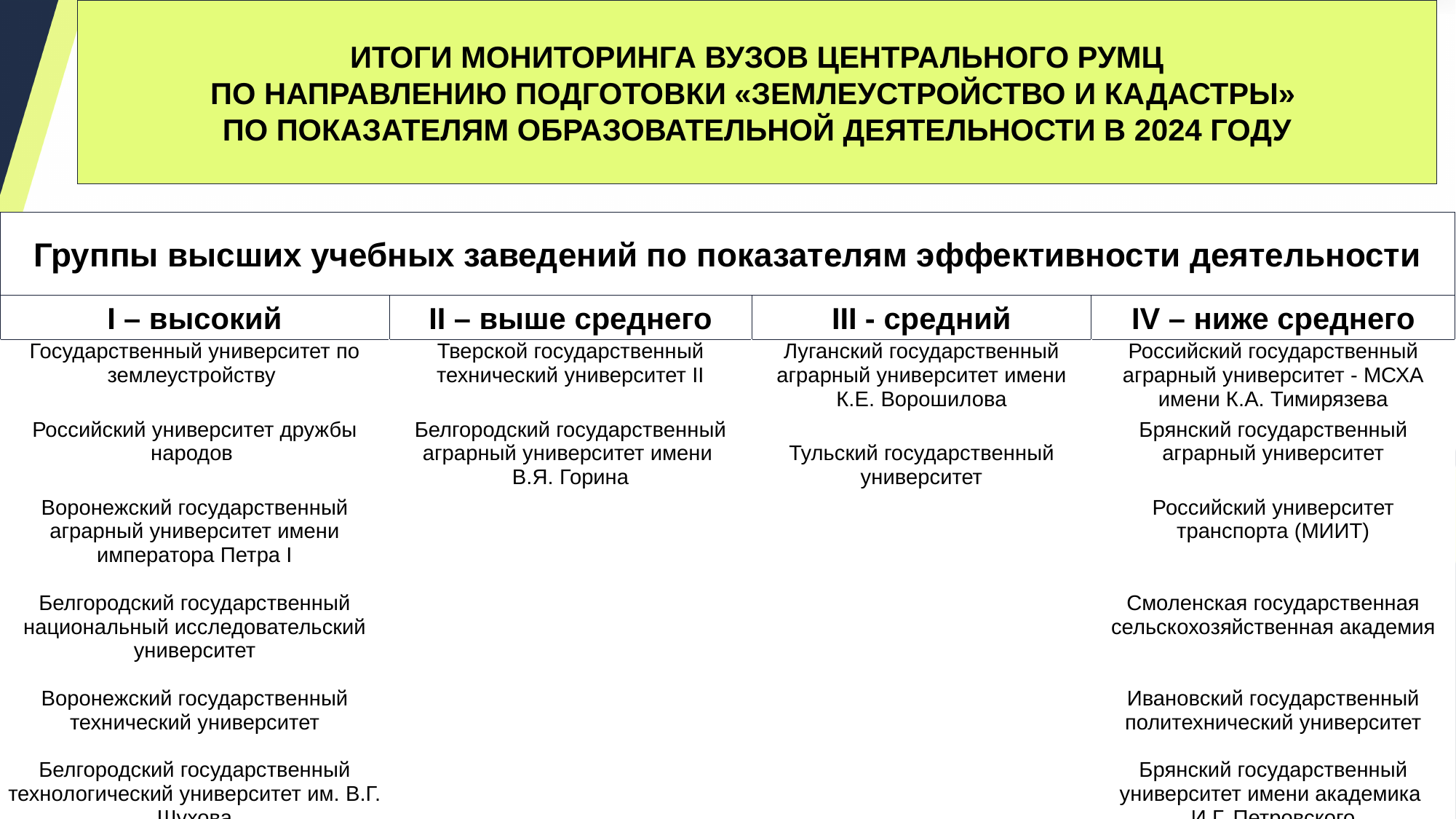

# ИТОГИ МОНИТОРИНГА ВУЗОВ ЦЕНТРАЛЬНОГО РУМЦ ПО НАПРАВЛЕНИЮ ПОДГОТОВКИ «ЗЕМЛЕУСТРОЙСТВО И КАДАСТРЫ» ПО ПОКАЗАТЕЛЯМ ОБРАЗОВАТЕЛЬНОЙ ДЕЯТЕЛЬНОСТИ В 2024 ГОДУ

| Группы высших учебных заведений по показателям эффективности деятельности |  |  |  |
| --- | --- | --- | --- |
| I – высокий | II – выше среднего | III - средний | IV – ниже среднего |
| Государственный университет по землеустройству | Тверской государственный технический университет II | Луганский государственный аграрный университет имени К.Е. Ворошилова | Российский государственный аграрный университет - МСХА имени К.А. Тимирязева |
| Российский университет дружбы народов | Белгородский государственный аграрный университет имени В.Я. Горина | Тульский государственный университет | Брянский государственный аграрный университет |
| Воронежский государственный аграрный университет имени императора Петра I |  |  | Российский университет транспорта (МИИТ) |
| Белгородский государственный национальный исследовательский университет |  |  | Смоленская государственная сельскохозяйственная академия |
| Воронежский государственный технический университет |  |  | Ивановский государственный политехнический университет |
| Белгородский государственный технологический университет им. В.Г. Шухова |  |  | Брянский государственный университет имени академика И.Г. Петровского |
|  |  |  | Смоленский государственный университет |
|  |  |  | Международная академия бизнеса и новых технологий (МУБиНТ) |
5